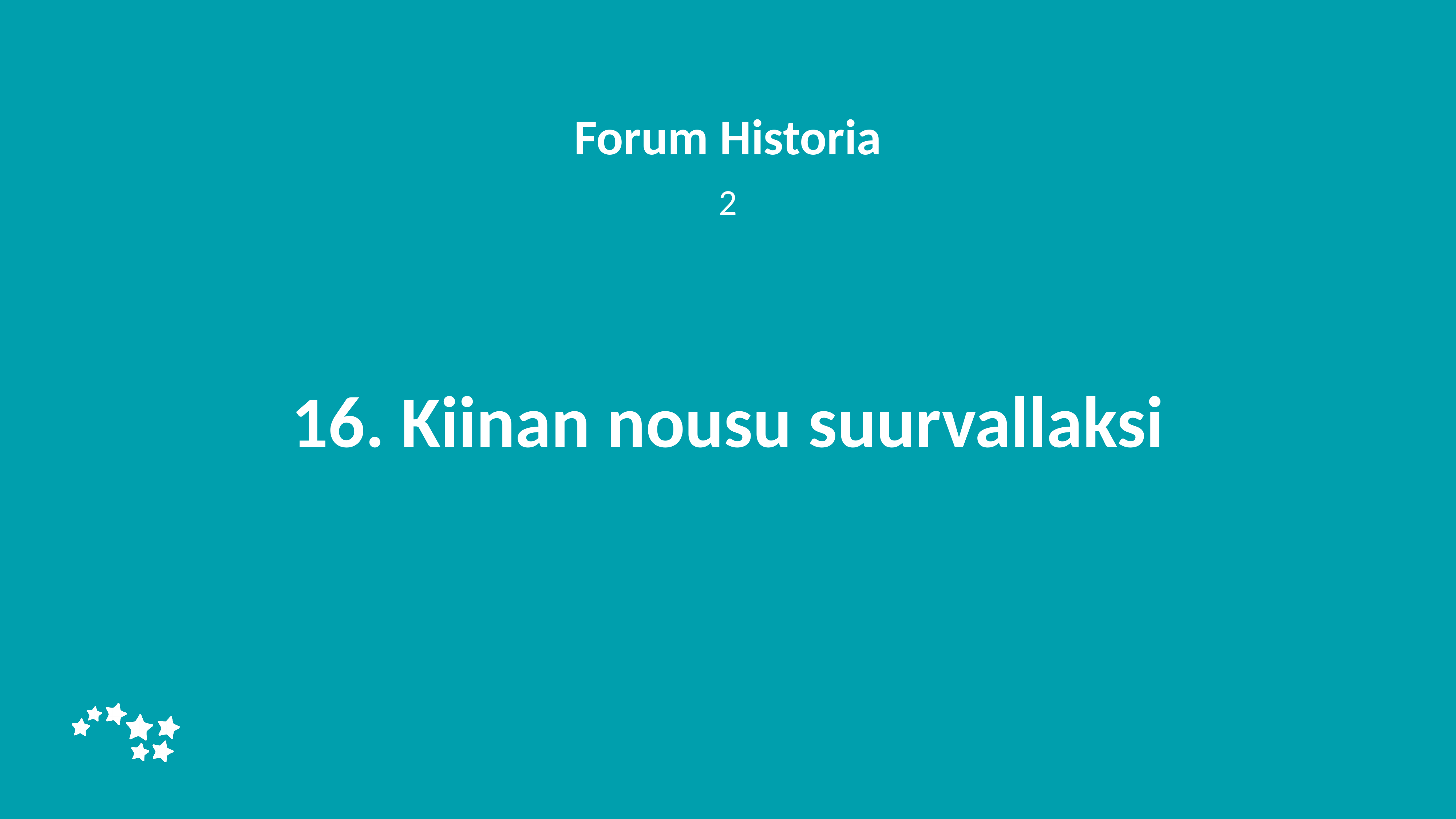

Forum Historia
2
# 16. Kiinan nousu suurvallaksi